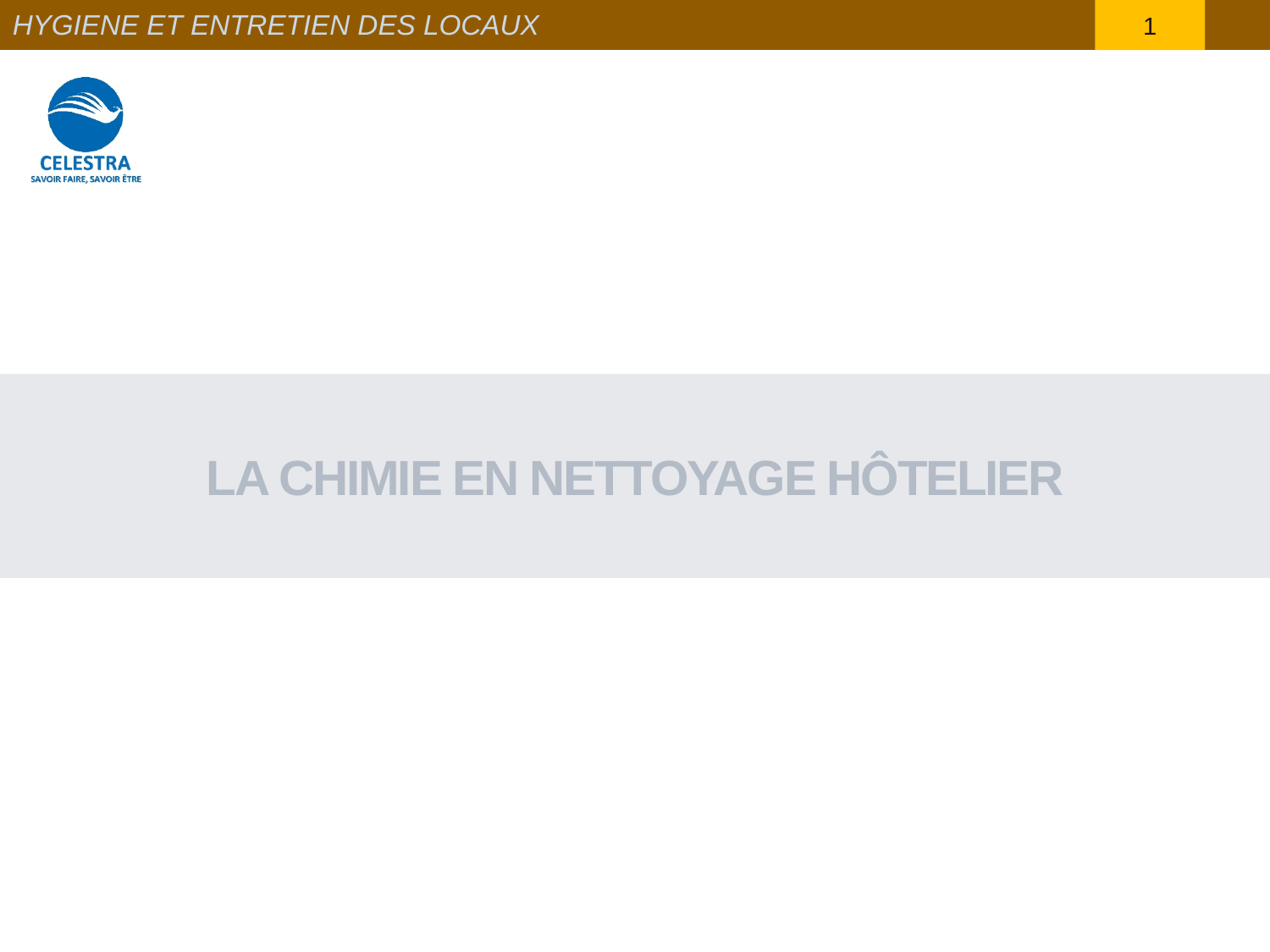

1
HYGIENE ET ENTRETIEN DES LOCAUX
La chimie en nettoyage hÔtelier